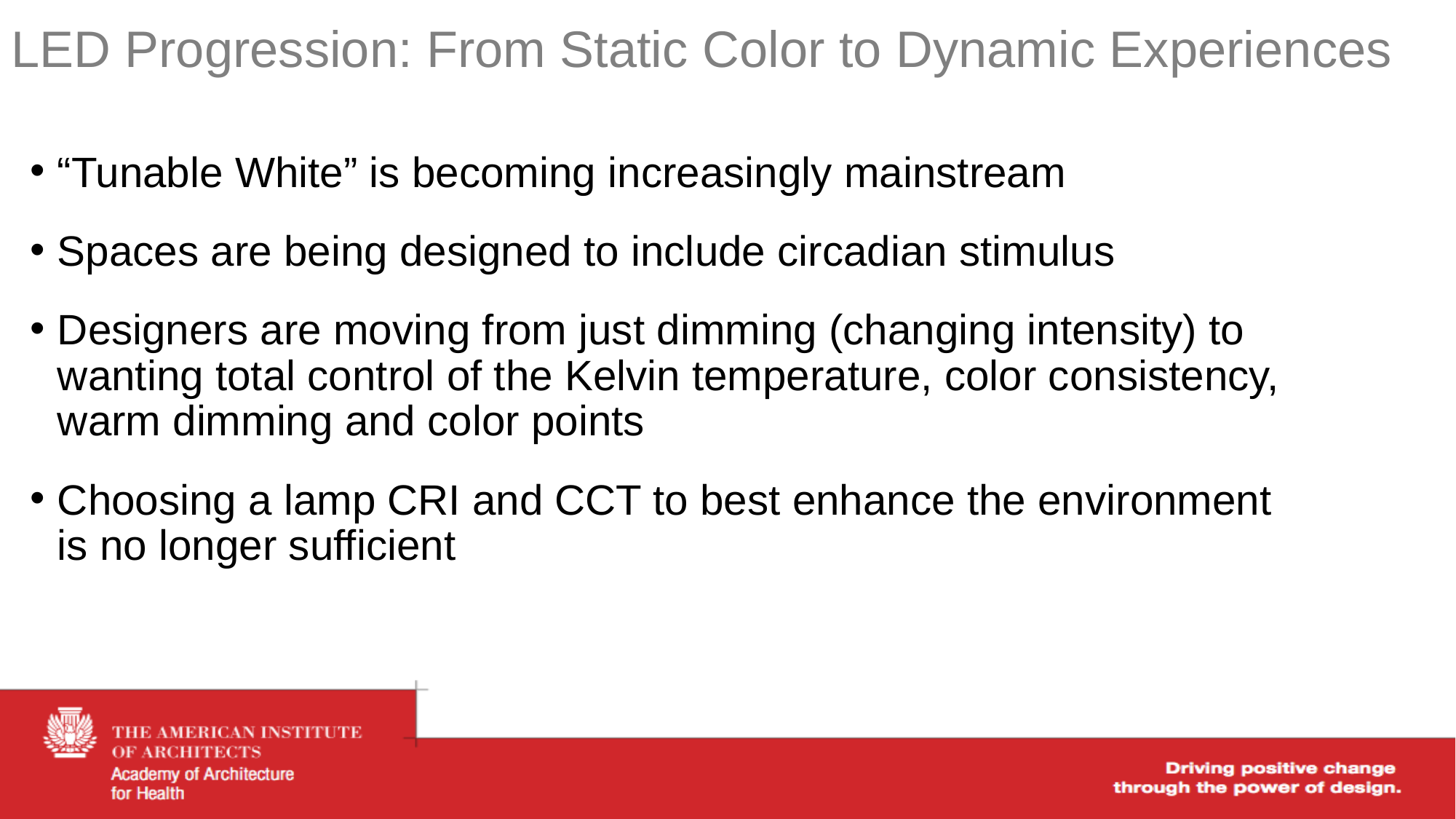

LED Progression: From Static Color to Dynamic Experiences
“Tunable White” is becoming increasingly mainstream
Spaces are being designed to include circadian stimulus
Designers are moving from just dimming (changing intensity) to wanting total control of the Kelvin temperature, color consistency, warm dimming and color points
Choosing a lamp CRI and CCT to best enhance the environment is no longer sufficient